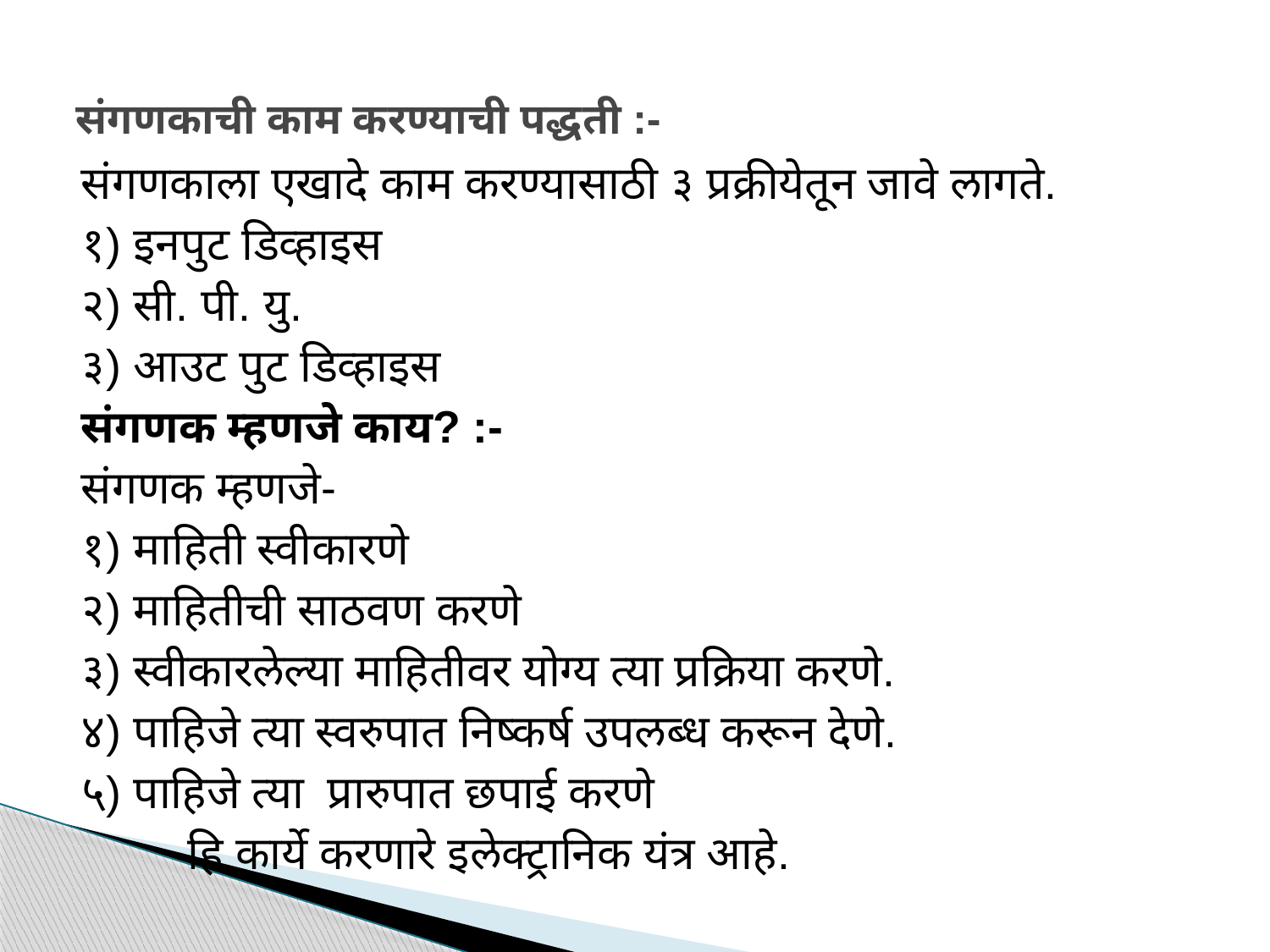

# संगणकाची काम करण्याची पद्धती :-
संगणकाला एखादे काम करण्यासाठी ३ प्रक्रीयेतून जावे लागते.
१) इनपुट डिव्हाइस
२) सी. पी. यु.
३) आउट पुट डिव्हाइस
संगणक म्हणजे काय? :-
संगणक म्हणजे-
१) माहिती स्वीकारणे
२) माहितीची साठवण करणे
३) स्वीकारलेल्या माहितीवर योग्य त्या प्रक्रिया करणे.
४) पाहिजे त्या स्वरुपात निष्कर्ष उपलब्ध करून देणे.
५) पाहिजे त्या  प्रारुपात छपाई करणे
         हि कार्ये करणारे इलेक्ट्रानिक यंत्र आहे.